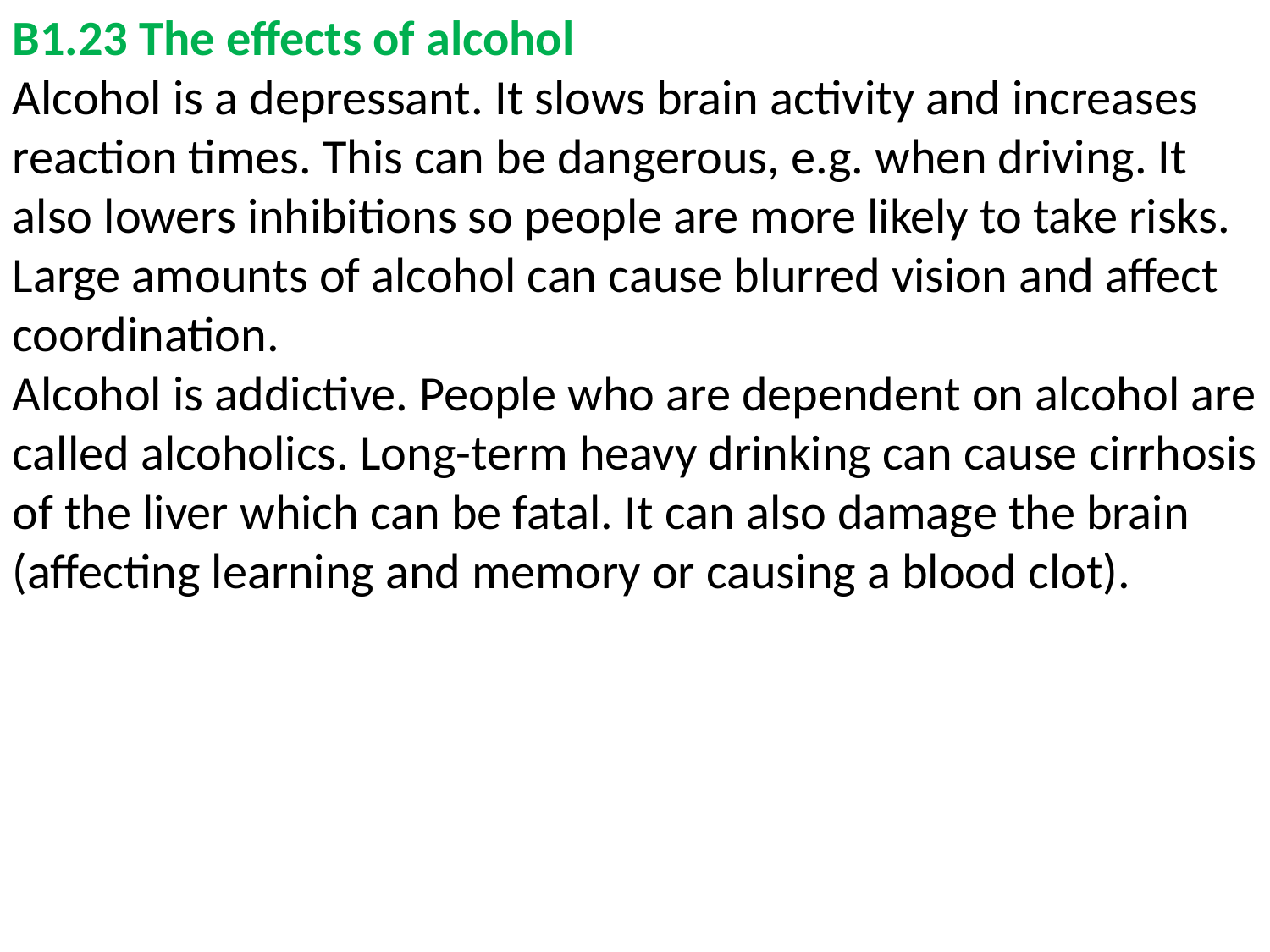

B1.23 The effects of alcohol
Alcohol is a depressant. It slows brain activity and increases reaction times. This can be dangerous, e.g. when driving. It also lowers inhibitions so people are more likely to take risks. Large amounts of alcohol can cause blurred vision and affect coordination.
Alcohol is addictive. People who are dependent on alcohol are called alcoholics. Long-term heavy drinking can cause cirrhosis of the liver which can be fatal. It can also damage the brain (affecting learning and memory or causing a blood clot).